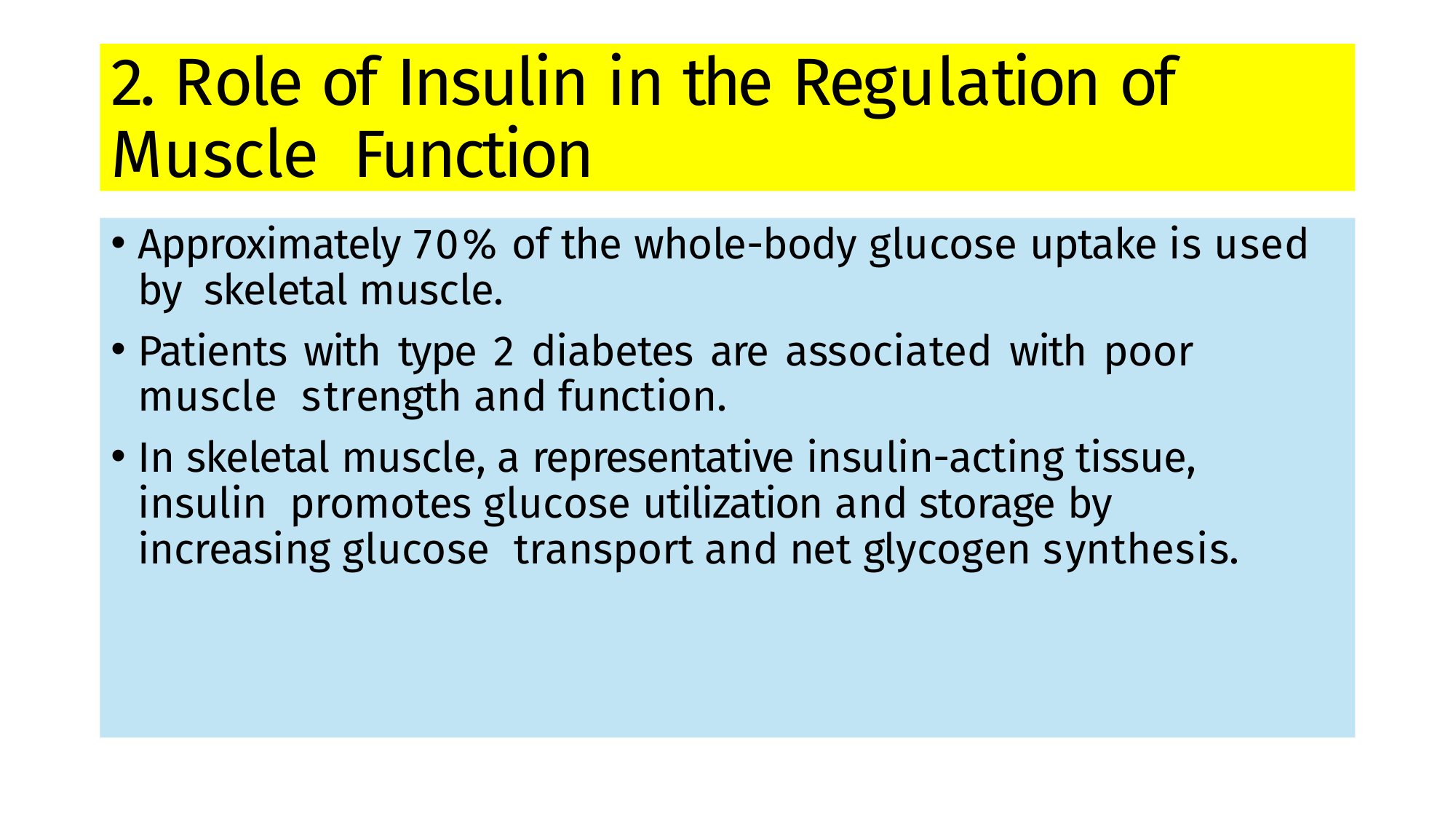

# 2. Role of Insulin in the Regulation of Muscle  Function
Approximately 70% of the whole-body glucose uptake is used by  skeletal muscle.
Patients with type 2 diabetes are associated with poor muscle  strength and function.
In skeletal muscle, a representative insulin-acting tissue, insulin  promotes glucose utilization and storage by increasing glucose  transport and net glycogen synthesis.